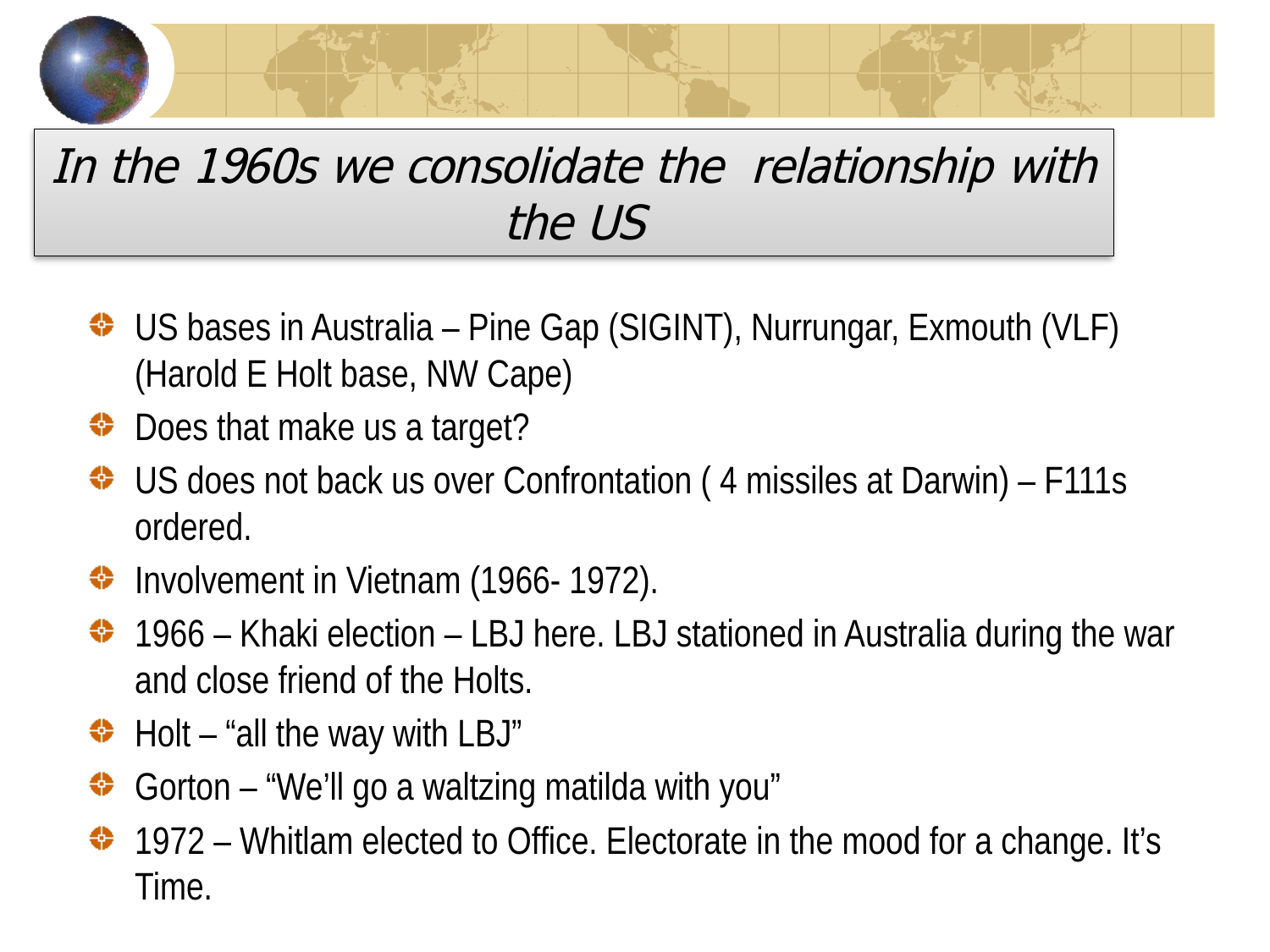

# In the 1960s we consolidate the  relationship with the US
US bases in Australia – Pine Gap (SIGINT), Nurrungar, Exmouth (VLF) (Harold E Holt base, NW Cape)
Does that make us a target?
US does not back us over Confrontation ( 4 missiles at Darwin) – F111s ordered.
Involvement in Vietnam (1966- 1972).
1966 – Khaki election – LBJ here. LBJ stationed in Australia during the war and close friend of the Holts.
Holt – “all the way with LBJ”
Gorton – “We’ll go a waltzing matilda with you”
1972 – Whitlam elected to Office. Electorate in the mood for a change. It’s Time.